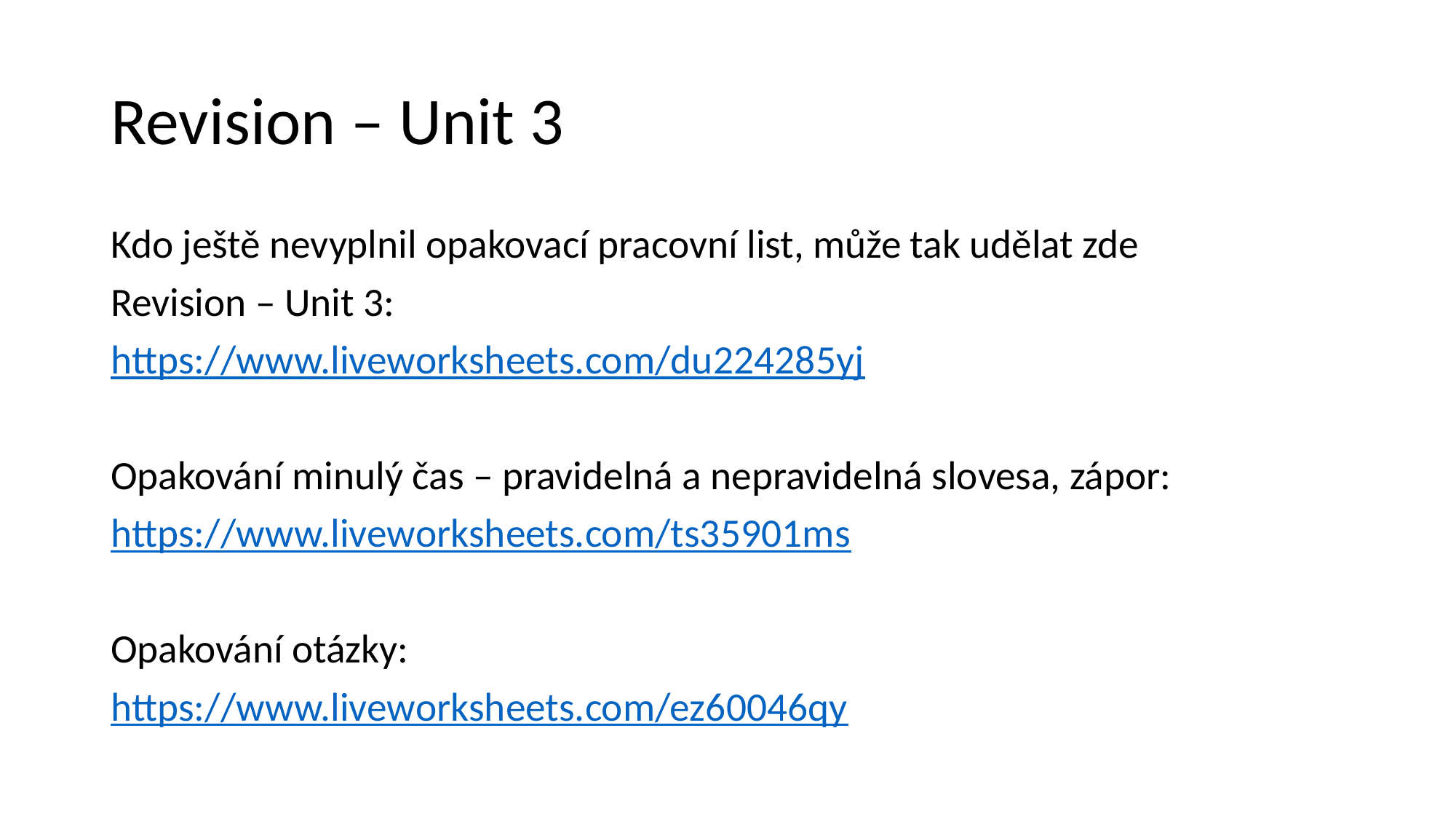

# Revision – Unit 3
Kdo ještě nevyplnil opakovací pracovní list, může tak udělat zde
Revision – Unit 3:
https://www.liveworksheets.com/du224285yj

Opakování minulý čas – pravidelná a nepravidelná slovesa, zápor:
https://www.liveworksheets.com/ts35901ms

Opakování otázky:
https://www.liveworksheets.com/ez60046qy